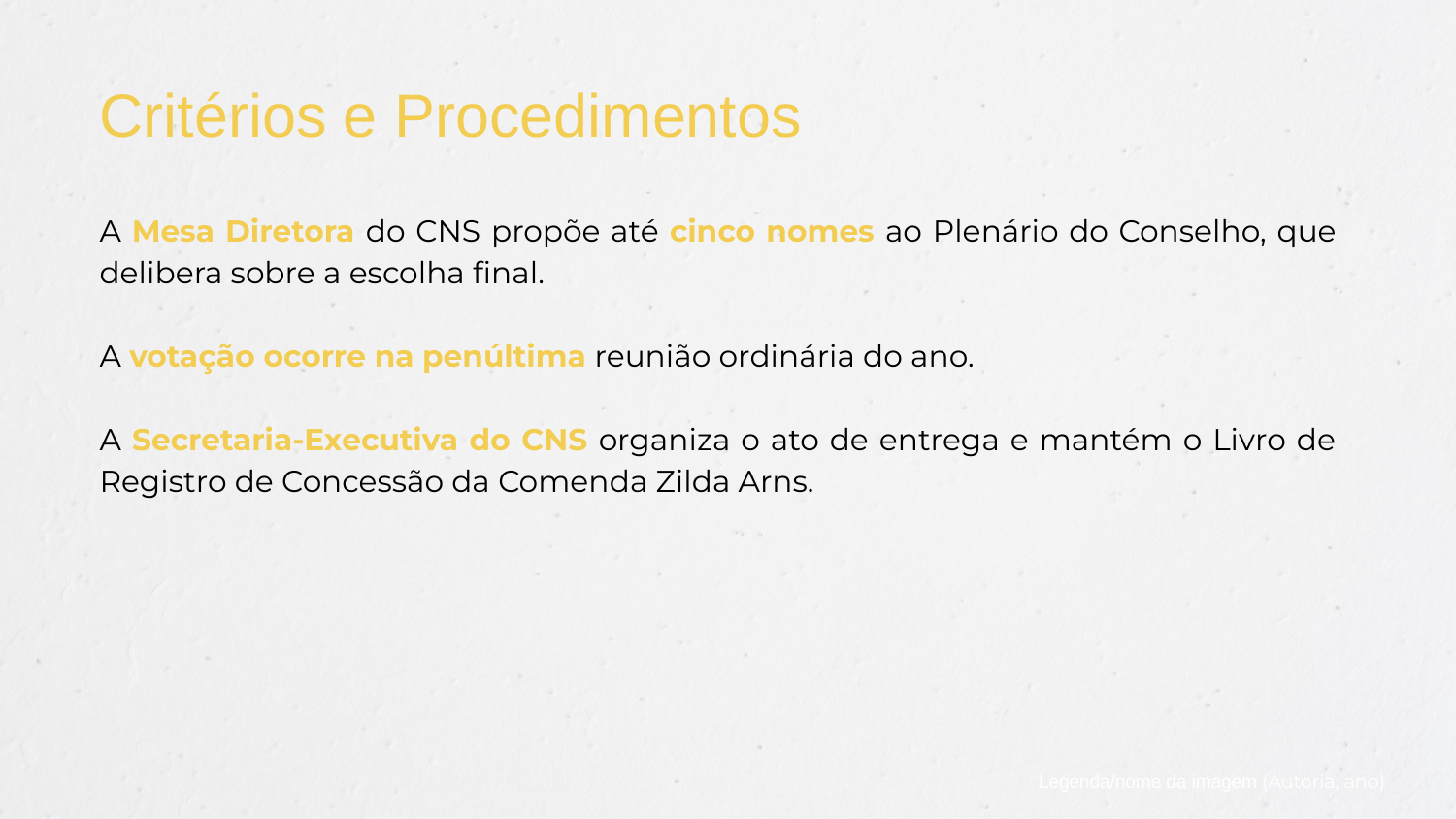

# Critérios e Procedimentos
A Mesa Diretora do CNS propõe até cinco nomes ao Plenário do Conselho, que delibera sobre a escolha final.

A votação ocorre na penúltima reunião ordinária do ano.

A Secretaria-Executiva do CNS organiza o ato de entrega e mantém o Livro de Registro de Concessão da Comenda Zilda Arns.
Legenda/nome da imagem (Autoria, ano)